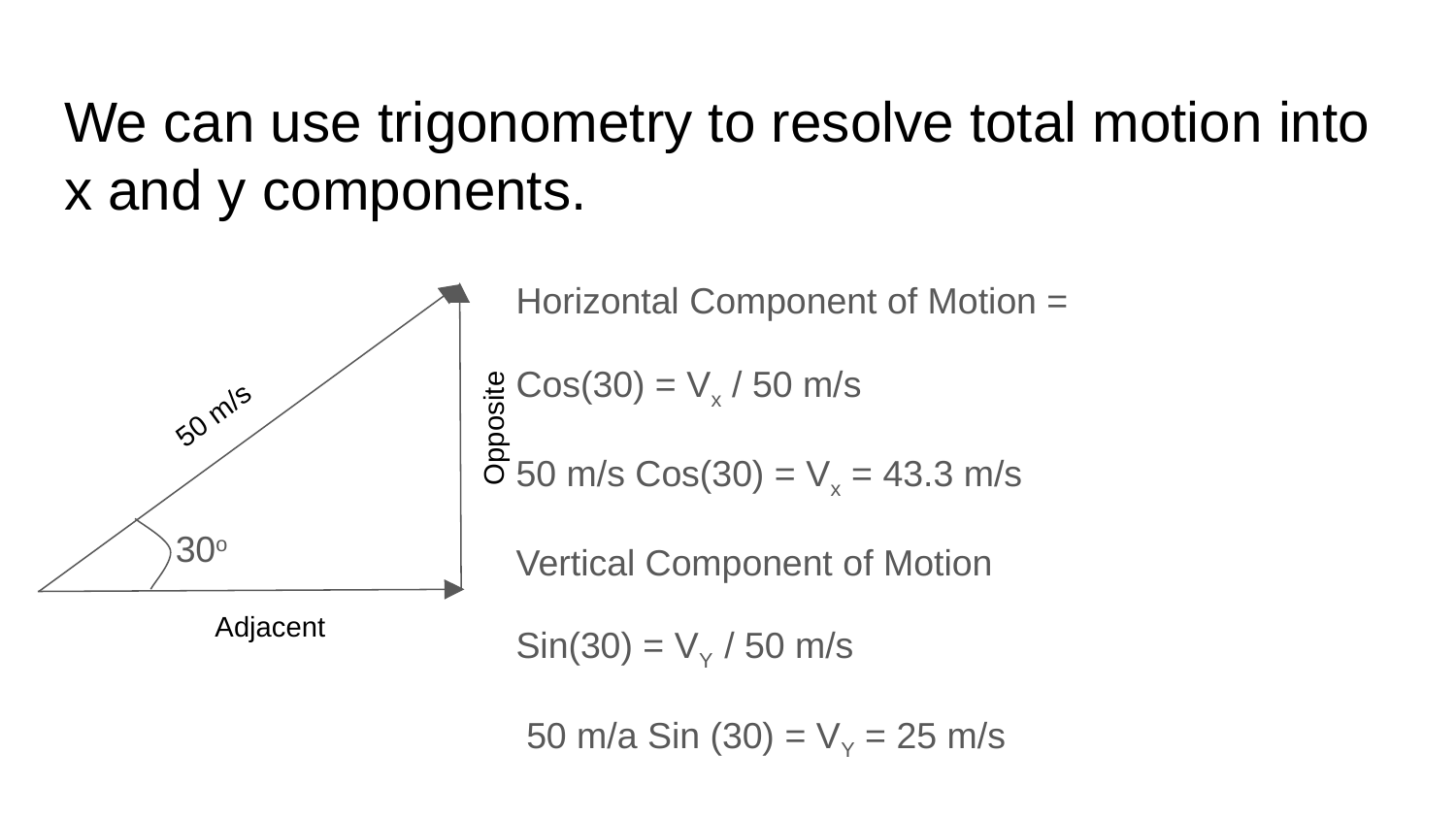

# We can use trigonometry to resolve total motion into x and y components.
Horizontal Component of Motion =
Cos(30) = Vx / 50 m/s
50 m/s Cos(30) = Vx = 43.3 m/s
Vertical Component of Motion
Sin(30) = VY  / 50 m/s
 50 m/a Sin (30) = VY = 25 m/s

50 m/s
Opposite
30o

Adjacent